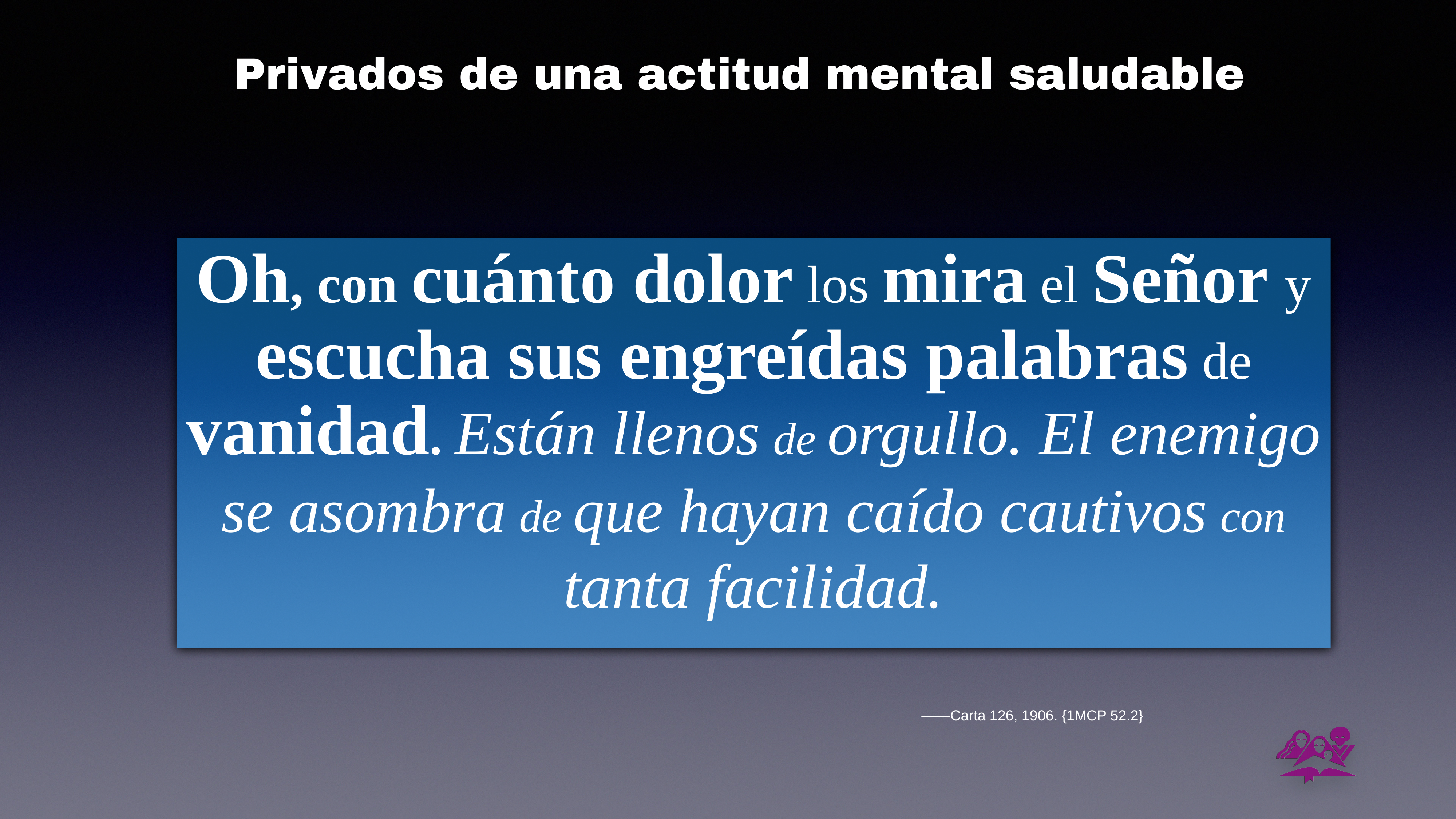

# Privados de una actitud mental saludable
Oh, con cuánto dolor los mira el Señor y escucha sus engreídas palabras de vanidad. Están llenos de orgullo. El enemigo se asombra de que hayan caído cautivos con tanta facilidad.
——Carta 126, 1906. {1MCP 52.2}